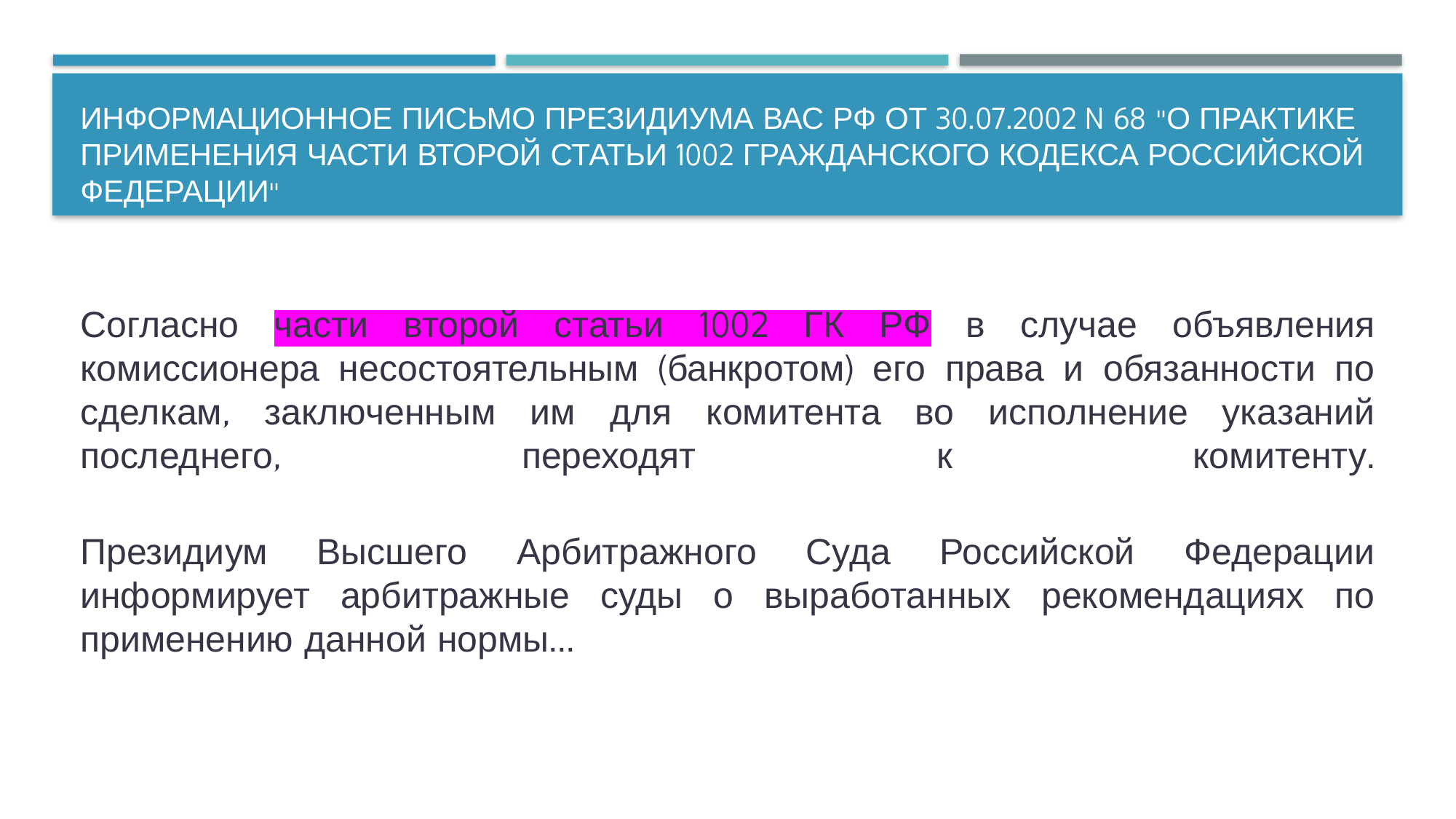

# Информационное письмо Президиума ВАС РФ от 30.07.2002 N 68 "О практике применения части второй статьи 1002 Гражданского кодекса Российской Федерации"
Согласно части второй статьи 1002 ГК РФ в случае объявления комиссионера несостоятельным (банкротом) его права и обязанности по сделкам, заключенным им для комитента во исполнение указаний последнего, переходят к комитенту.
Президиум Высшего Арбитражного Суда Российской Федерации информирует арбитражные суды о выработанных рекомендациях по применению данной нормы...